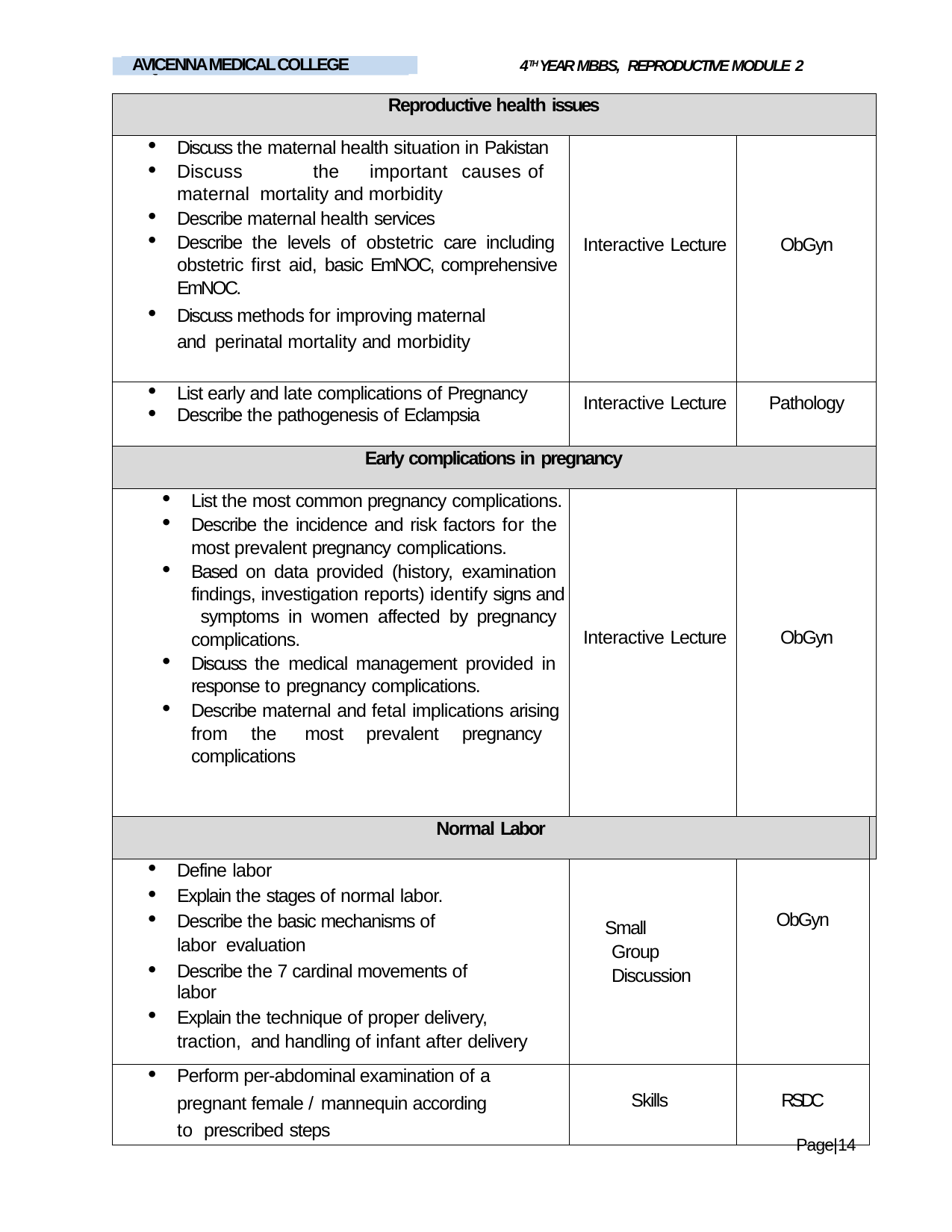

4TH YEAR MBBS,  REPRODUCTIVE MODULE 2
AVICENNA MEDICAL COLLEGE
LIAQUAT NATIONAL MEDICAL COLLEGE
| Reproductive health issues |  |  |  |
| --- | --- | --- | --- |
| Discuss the maternal health situation in Pakistan Discuss the important causes of maternal mortality and morbidity Describe maternal health services Describe the levels of obstetric care including obstetric first aid, basic EmNOC, comprehensive EmNOC. Discuss methods for improving maternal and perinatal mortality and morbidity | Interactive Lecture | ObGyn |  |
| List early and late complications of Pregnancy Describe the pathogenesis of Eclampsia | Interactive Lecture | Pathology |  |
| Early complications in pregnancy |  |  |  |
| List the most common pregnancy complications. Describe the incidence and risk factors for the most prevalent pregnancy complications. Based on data provided (history, examination findings, investigation reports) identify signs and symptoms in women affected by pregnancy complications. Discuss the medical management provided in response to pregnancy complications. Describe maternal and fetal implications arising from the most prevalent pregnancy complications | Interactive Lecture | ObGyn |  |
| Normal Labor |  |  |  |
| Define labor Explain the stages of normal labor. Describe the basic mechanisms of labor evaluation Describe the 7 cardinal movements of labor Explain the technique of proper delivery, traction, and handling of infant after delivery | Small Group Discussion | ObGyn |  |
| Perform per-abdominal examination of a pregnant female / mannequin according to prescribed steps | Skills | RSDC |  |
Page|14